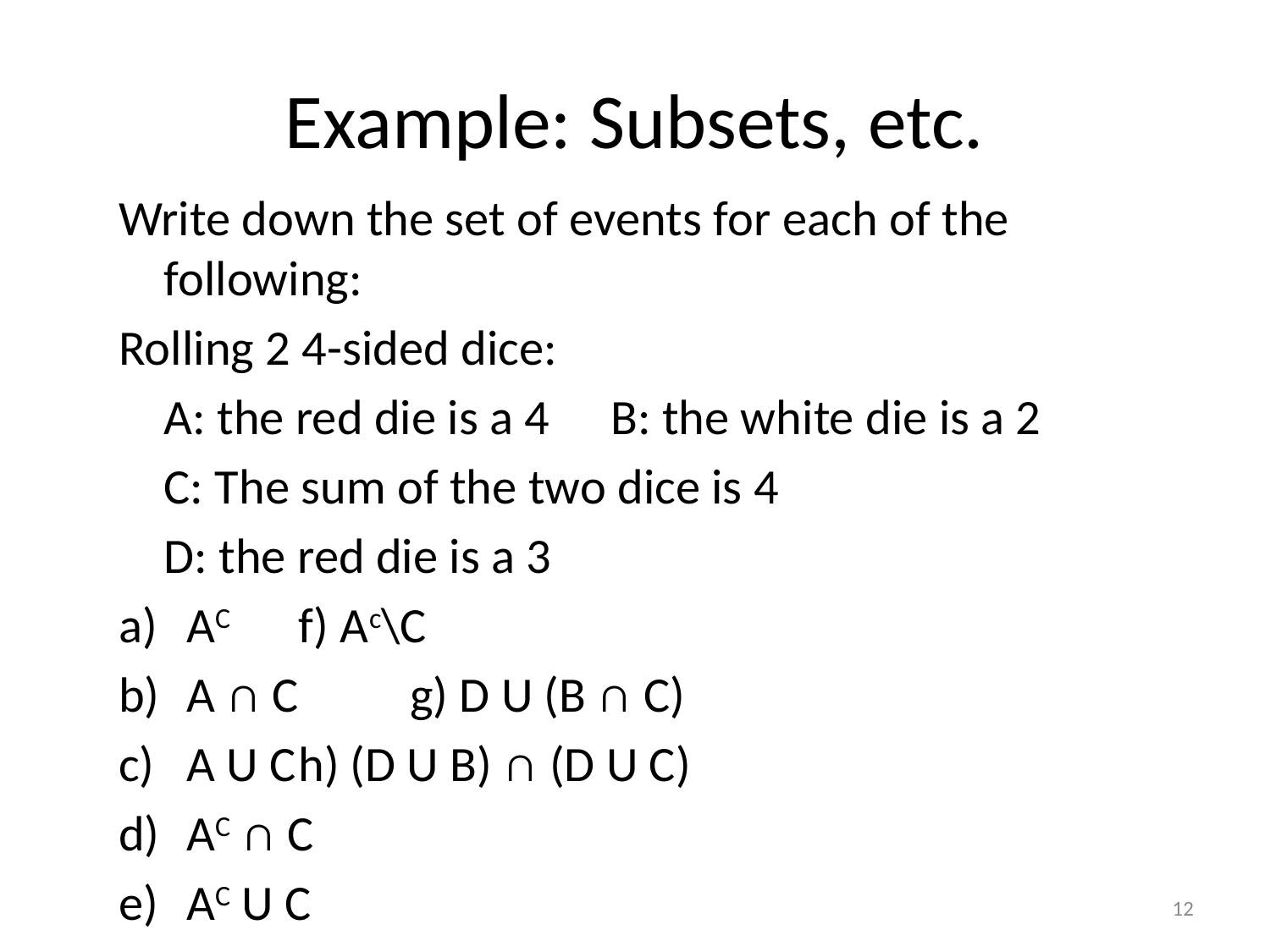

# Example: Subsets, etc.
Write down the set of events for each of the following:
Rolling 2 4-sided dice:
	A: the red die is a 4	B: the white die is a 2
	C: The sum of the two dice is 4
	D: the red die is a 3
AC				f) Ac\C
A ∩ C			g) D U (B ∩ C)
A U C			h) (D U B) ∩ (D U C)
AC ∩ C
AC U C
12